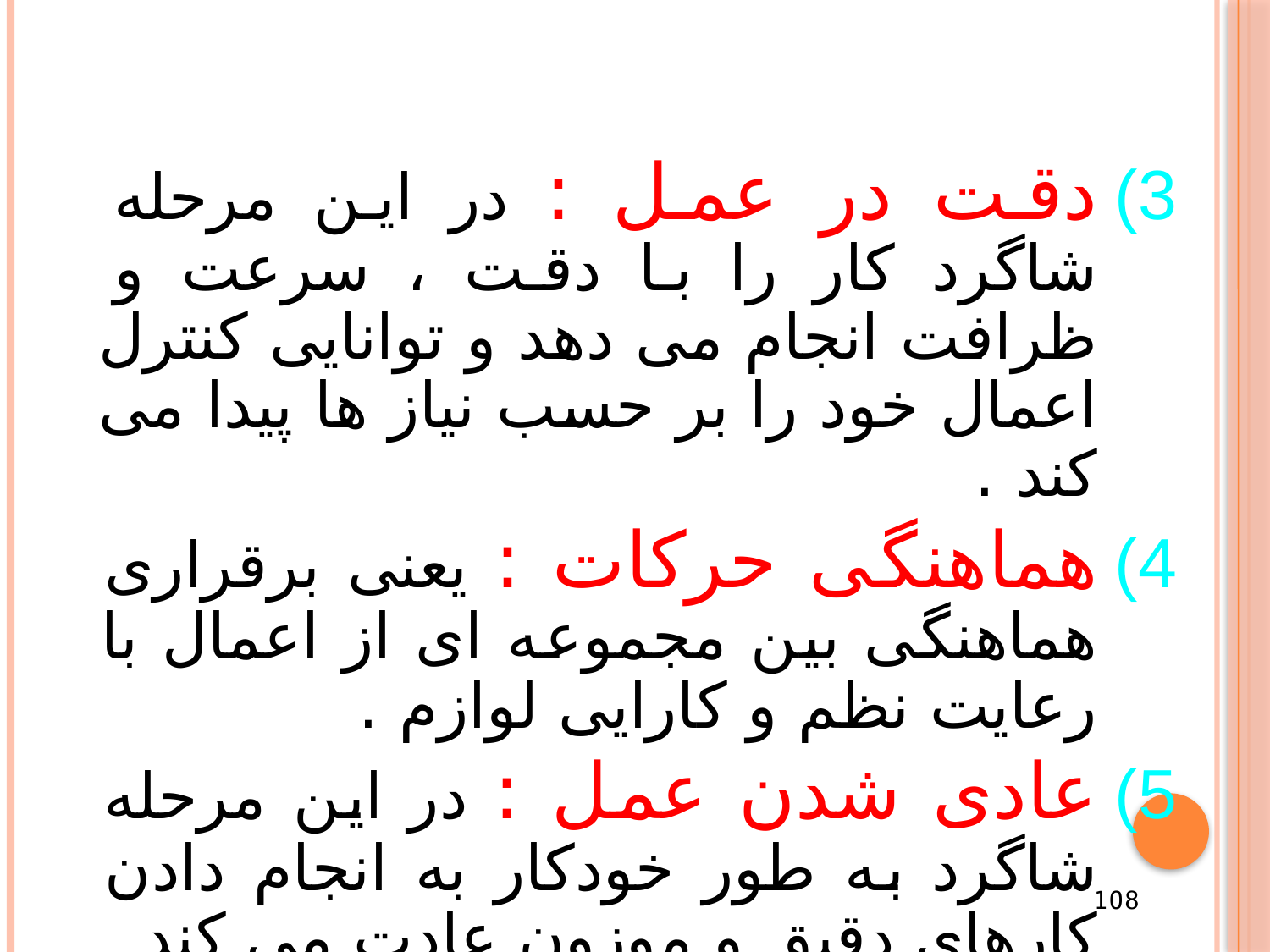

دقت در عمل : در این مرحله شاگرد کار را با دقت ، سرعت و ظرافت انجام می دهد و توانایی کنترل اعمال خود را بر حسب نیاز ها پیدا می کند .
هماهنگی حرکات : یعنی برقراری هماهنگی بین مجموعه ای از اعمال با رعایت نظم و کارایی لوازم .
عادی شدن عمل : در این مرحله شاگرد به طور خودکار به انجام دادن کارهای دقیق و موزون عادت می کند .
108